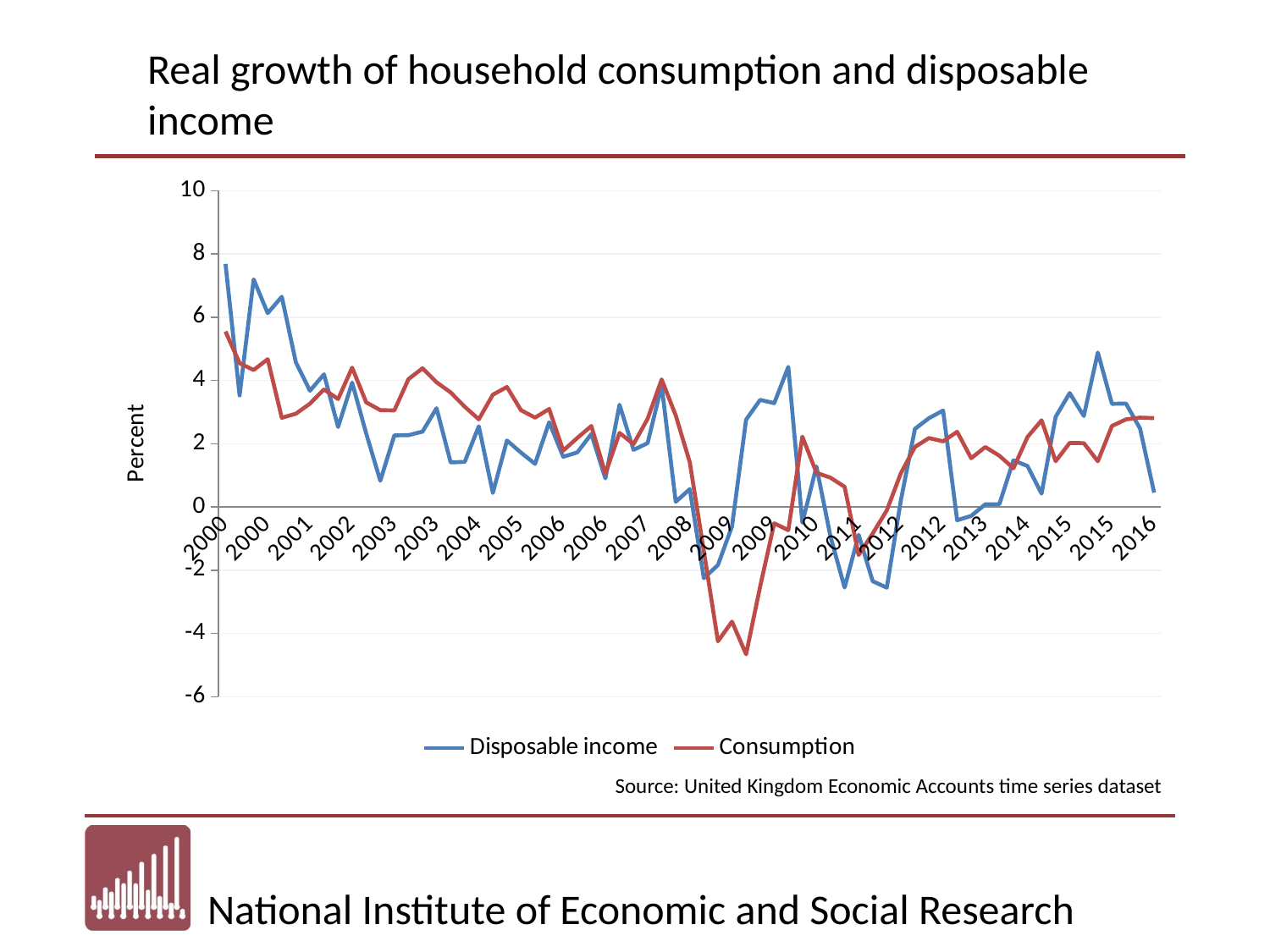

Real growth of household consumption and disposable income

### Chart

| Category | Disposable income | Consumption |
|---|---|---|
| 2000 | 7.684996212505006 | 5.547801637289185 |
| 2000 | 3.5275798047553453 | 4.542956585455212 |
| 2000 | 7.194667360460056 | 4.32992269541416 |
| 2000 | 6.1268852761714525 | 4.672303361145767 |
| 2001 | 6.645936851726564 | 2.81971879748418 |
| 2001 | 4.574304556949472 | 2.947068322922537 |
| 2001 | 3.6741321013692207 | 3.266783474732571 |
| 2001 | 4.1930611244236715 | 3.716241664266566 |
| 2002 | 2.528757845913403 | 3.411152889238079 |
| 2002 | 3.930470929451465 | 4.404228500979842 |
| 2002 | 2.3225212716147055 | 3.3067666822941084 |
| 2002 | 0.8273307577287115 | 3.061451177415496 |
| 2003 | 2.263144307718785 | 3.0508045332440914 |
| 2003 | 2.2697807399409173 | 4.039990130245511 |
| 2003 | 2.3818352517928854 | 4.383868332677821 |
| 2003 | 3.12069497662584 | 3.9429940556628726 |
| 2004 | 1.4080556490519467 | 3.620078290940369 |
| 2004 | 1.426441776862423 | 3.169507676019058 |
| 2004 | 2.550666563920783 | 2.7700257542005846 |
| 2004 | 0.44348083177293784 | 3.5489531405782655 |
| 2005 | 2.10132844419507 | 3.7930348090141752 |
| 2005 | 1.7182987083437185 | 3.0577688016452593 |
| 2005 | 1.3630898707544334 | 2.8238868027912525 |
| 2005 | 2.6796616082330367 | 3.096873086358892 |
| 2006 | 1.586711868604777 | 1.7798778323193498 |
| 2006 | 1.7249455887228125 | 2.181169291558126 |
| 2006 | 2.30588462051685 | 2.5602144091406003 |
| 2006 | 0.8996383043481339 | 1.0497216930031006 |
| 2007 | 3.2312873339022308 | 2.3404895062842024 |
| 2007 | 1.805506849023921 | 1.987650759743348 |
| 2007 | 2.017325521993848 | 2.7855142561328305 |
| 2007 | 3.835145562960365 | 4.030314232902033 |
| 2008 | 0.1612677043892862 | 2.892589502219193 |
| 2008 | 0.5608907446068198 | 1.4096081151842466 |
| 2008 | -2.255510925963413 | -1.3994305637121893 |
| 2008 | -1.8359377639054972 | -4.247304567842447 |
| 2009 | -0.6189783173369194 | -3.626783219179386 |
| 2009 | 2.759400993730364 | -4.659261799857531 |
| 2009 | 3.3852179663258557 | -2.516652655943123 |
| 2009 | 3.282186105251567 | -0.5177212840972352 |
| 2010 | 4.427308284056574 | -0.7363776068517882 |
| 2010 | -0.5003586015549502 | 2.2228898754343587 |
| 2010 | 1.2785413803889043 | 1.0785121250439873 |
| 2010 | -0.9389045669144425 | 0.9240640913245416 |
| 2011 | -2.54866389517071 | 0.6359768692267588 |
| 2011 | -0.8825689253166655 | -1.5225344378185643 |
| 2011 | -2.3485240178915334 | -0.8416671130052872 |
| 2011 | -2.552477305520333 | -0.10941404344033238 |
| 2012 | 0.20728748479041742 | 1.0634132837680186 |
| 2012 | 2.4681368281249467 | 1.897936342751674 |
| 2012 | 2.807617274255276 | 2.1772009290625265 |
| 2012 | 3.0483553653401443 | 2.0752231382939357 |
| 2013 | -0.42280607997324293 | 2.375231849237343 |
| 2013 | -0.28321815794910066 | 1.540785731352947 |
| 2013 | 0.0812266257422731 | 1.8944299906732271 |
| 2013 | 0.08540939570340499 | 1.6193935702788531 |
| 2014 | 1.4731438752263566 | 1.222747148579641 |
| 2014 | 1.292469726536395 | 2.211207092866143 |
| 2014 | 0.41961809572818415 | 2.7389696345322885 |
| 2014 | 2.849570138245147 | 1.4466075180781346 |
| 2015 | 3.6011498926023338 | 2.024748605672468 |
| 2015 | 2.8752391634228407 | 2.01743767220444 |
| 2015 | 4.882653973669368 | 1.4442516691495002 |
| 2015 | 3.259667070139133 | 2.559729362863352 |
| 2016 | 3.268645727700835 | 2.768843570146381 |
| 2016 | 2.4793494433328203 | 2.8230840628241762 |
| 2016 | 0.4515331468614019 | 2.80862320927603 |
Source: United Kingdom Economic Accounts time series dataset